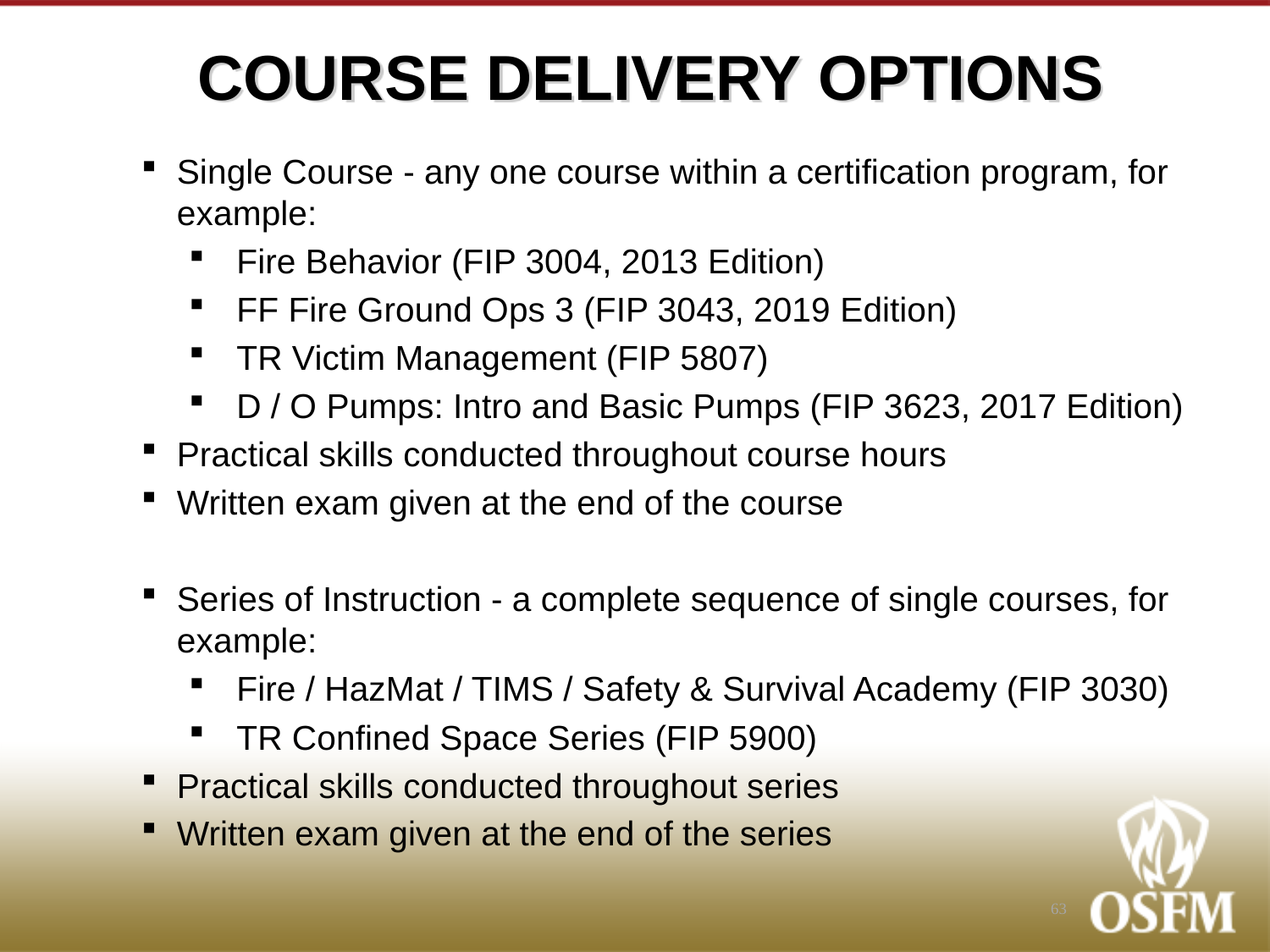

# COURSE DELIVERY OPTIONS
Single Course - any one course within a certification program, for example:
Fire Behavior (FIP 3004, 2013 Edition)
FF Fire Ground Ops 3 (FIP 3043, 2019 Edition)
TR Victim Management (FIP 5807)
D / O Pumps: Intro and Basic Pumps (FIP 3623, 2017 Edition)
Practical skills conducted throughout course hours
Written exam given at the end of the course

Series of Instruction - a complete sequence of single courses, for example:
Fire / HazMat / TIMS / Safety & Survival Academy (FIP 3030)
TR Confined Space Series (FIP 5900)
Practical skills conducted throughout series
Written exam given at the end of the series

63